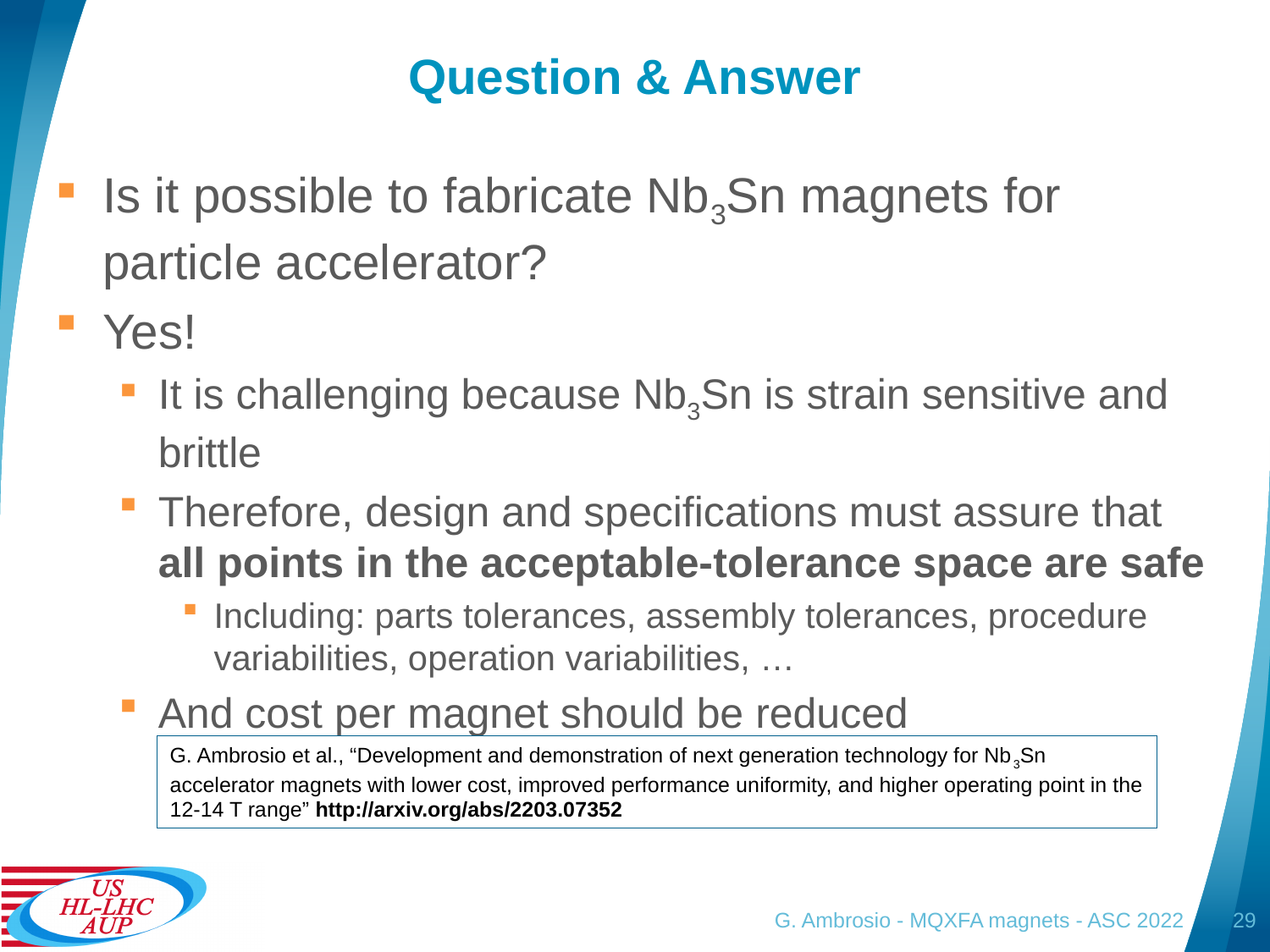

# Question & Answer
Is it possible to fabricate Nb3Sn magnets for particle accelerator?
Yes!
It is challenging because Nb3Sn is strain sensitive and brittle
Therefore, design and specifications must assure that all points in the acceptable-tolerance space are safe
Including: parts tolerances, assembly tolerances, procedure variabilities, operation variabilities, …
And cost per magnet should be reduced

G. Ambrosio et al., “Development and demonstration of next generation technology for Nb3Sn accelerator magnets with lower cost, improved performance uniformity, and higher operating point in the 12-14 T range” http://arxiv.org/abs/2203.07352
G. Ambrosio - MQXFA magnets - ASC 2022
29